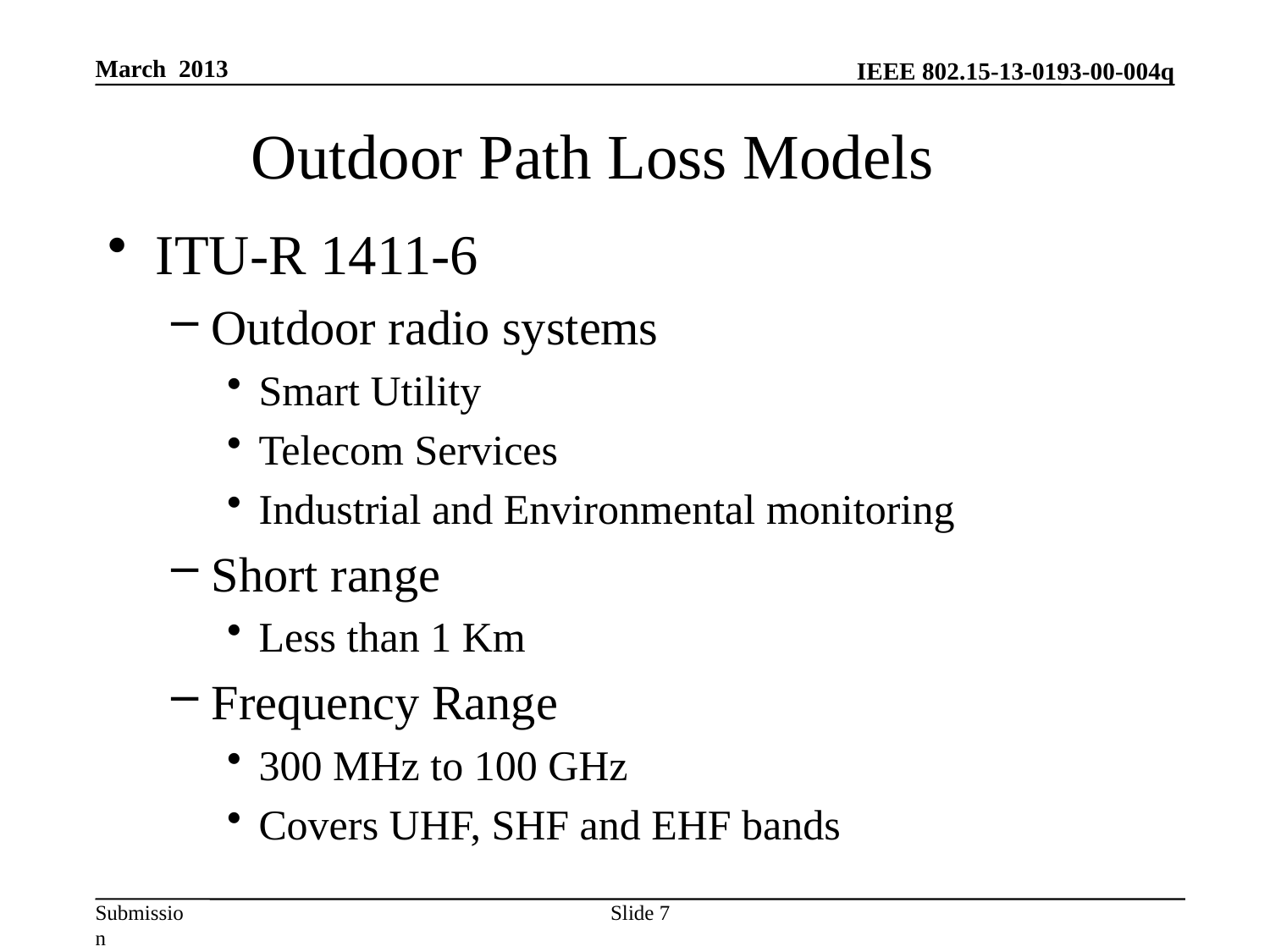

March  2013
# Outdoor Path Loss Models
ITU-R 1411-6
Outdoor radio systems
Smart Utility
Telecom Services
Industrial and Environmental monitoring
Short range
Less than 1 Km
Frequency Range
300 MHz to 100 GHz
Covers UHF, SHF and EHF bands

Slide 7